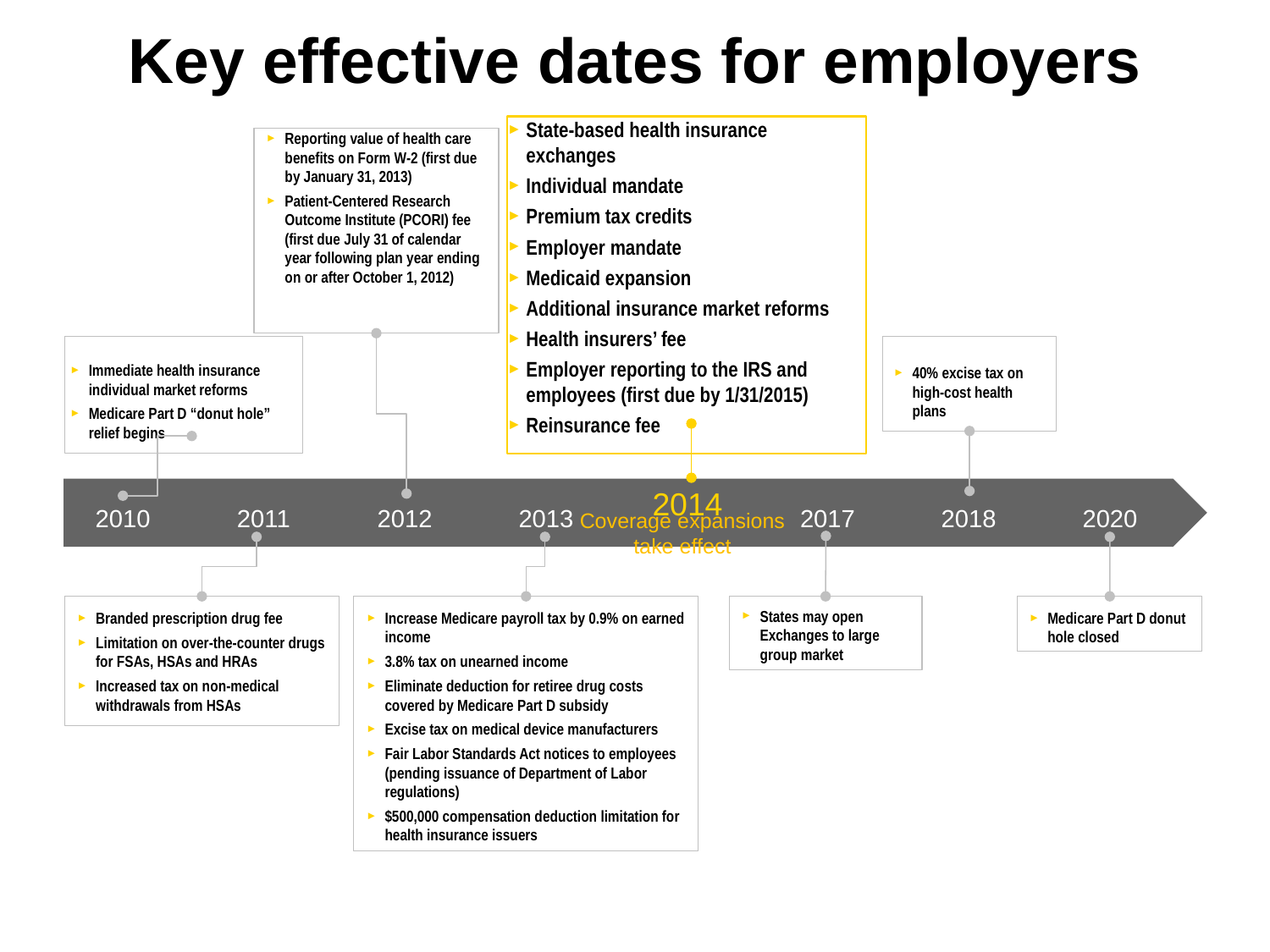

# Key effective dates for employers
State-based health insurance exchanges
Individual mandate
Premium tax credits
Employer mandate
Medicaid expansion
Additional insurance market reforms
Health insurers’ fee
Employer reporting to the IRS and employees (first due by 1/31/2015)
Reinsurance fee

Reporting value of health care benefits on Form W-2 (first due by January 31, 2013)
Patient-Centered Research Outcome Institute (PCORI) fee (first due July 31 of calendar year following plan year ending on or after October 1, 2012)

Immediate health insurance individual market reforms
Medicare Part D “donut hole” relief begins

40% excise tax on high-cost health plans

2014
2010
2011
2012
2013
2017
2018
2020
Coverage expansions take effect

States may open Exchanges to large group market
Medicare Part D donut hole closed
Increase Medicare payroll tax by 0.9% on earned income
3.8% tax on unearned income
Eliminate deduction for retiree drug costs covered by Medicare Part D subsidy
Excise tax on medical device manufacturers
Fair Labor Standards Act notices to employees (pending issuance of Department of Labor regulations)
$500,000 compensation deduction limitation for health insurance issuers
Branded prescription drug fee
Limitation on over-the-counter drugs for FSAs, HSAs and HRAs
Increased tax on non-medical withdrawals from HSAs